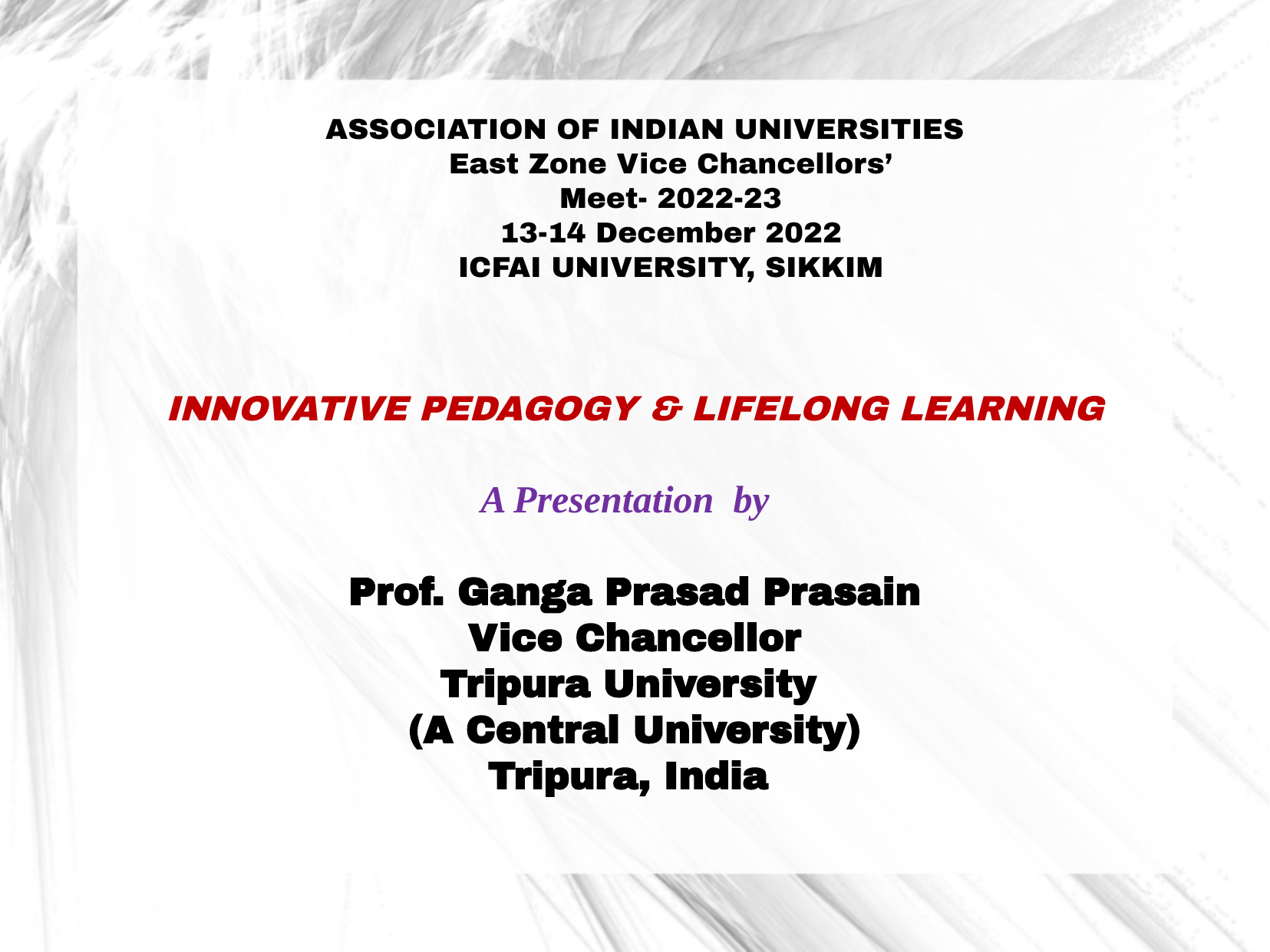

|  |
| --- |
# ASSOCIATION OF INDIAN UNIVERSITIES East Zone Vice Chancellors’ Meet- 2022-23 13-14 December 2022 ICFAI UNIVERSITY, SIKKIM

INNOVATIVE PEDAGOGY & LIFELONG LEARNING

A Presentation  by

Prof. Ganga Prasad Prasain
Vice Chancellor
Tripura University
(A Central University)
Tripura, India